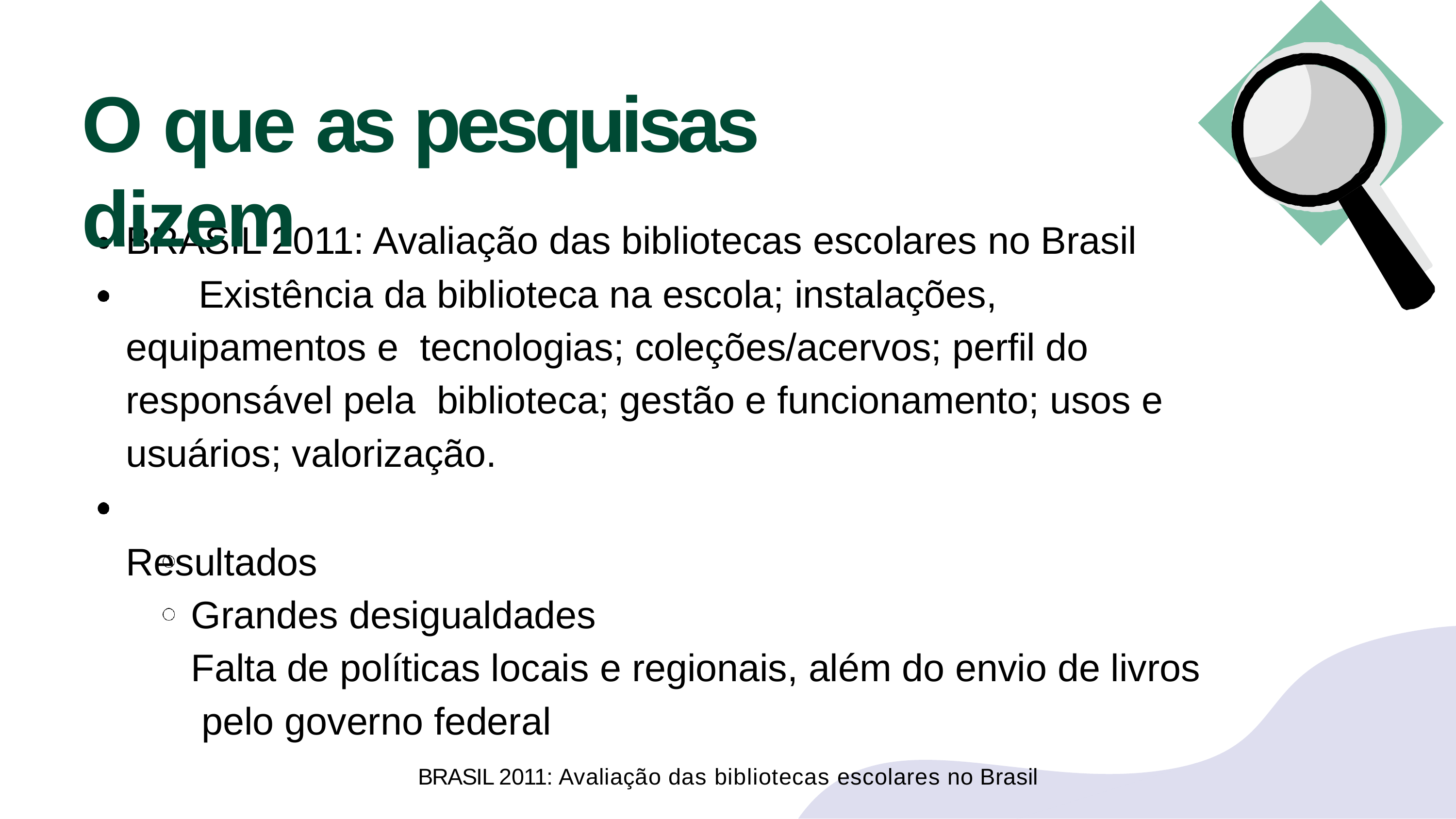

# O que as pesquisas dizem
BRASIL 2011: Avaliação das bibliotecas escolares no Brasil
	Existência da biblioteca na escola; instalações, equipamentos e  tecnologias; coleções/acervos; perfil do responsável pela  biblioteca; gestão e funcionamento; usos e usuários; valorização.

Resultados
Grandes desigualdades
Falta de políticas locais e regionais, além do envio de livros  pelo governo federal
BRASIL 2011: Avaliação das bibliotecas escolares no Brasil